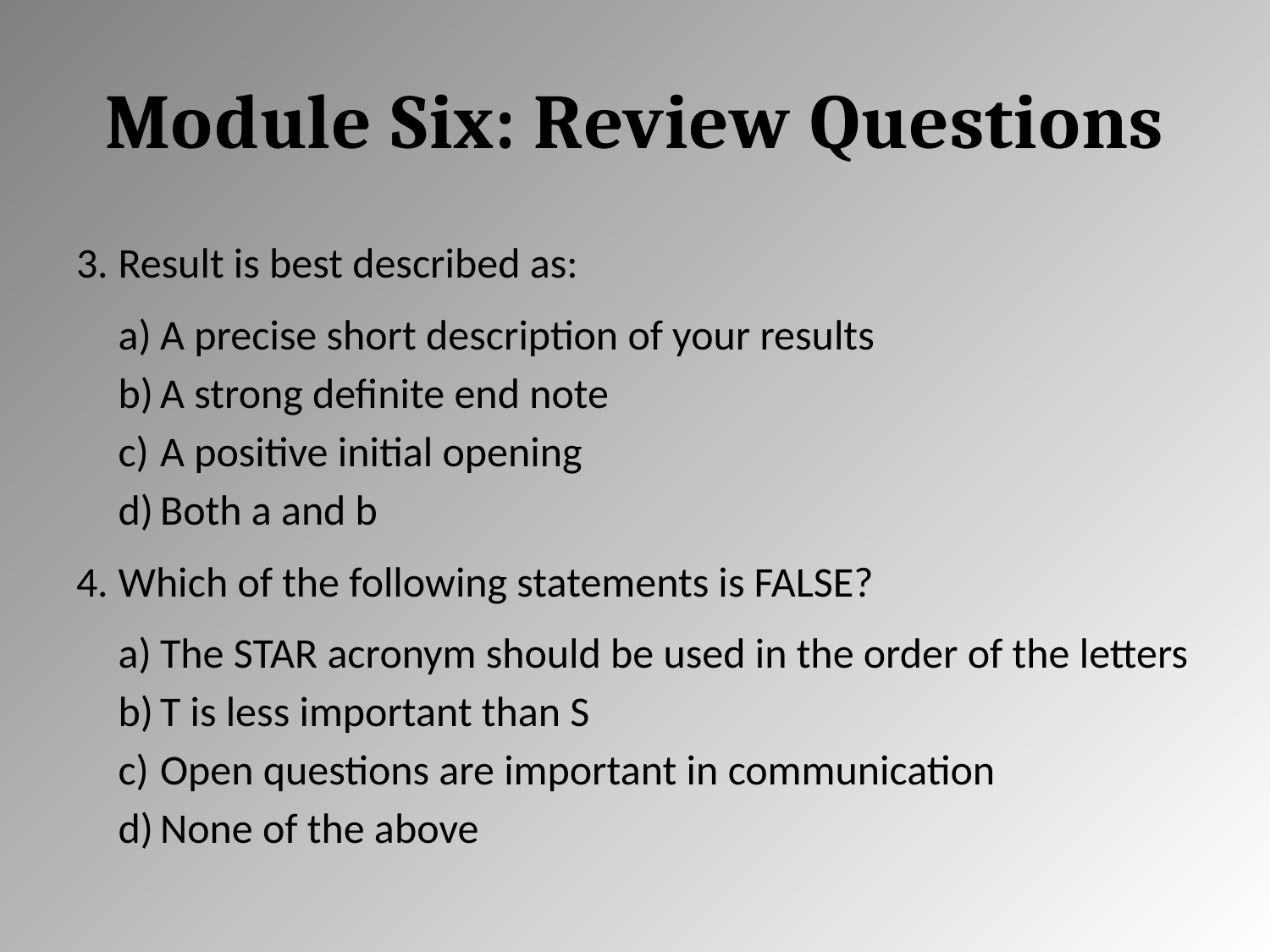

# Module Six: Review Questions
Result is best described as:
A precise short description of your results
A strong definite end note
A positive initial opening
Both a and b
Which of the following statements is FALSE?
The STAR acronym should be used in the order of the letters
T is less important than S
Open questions are important in communication
None of the above